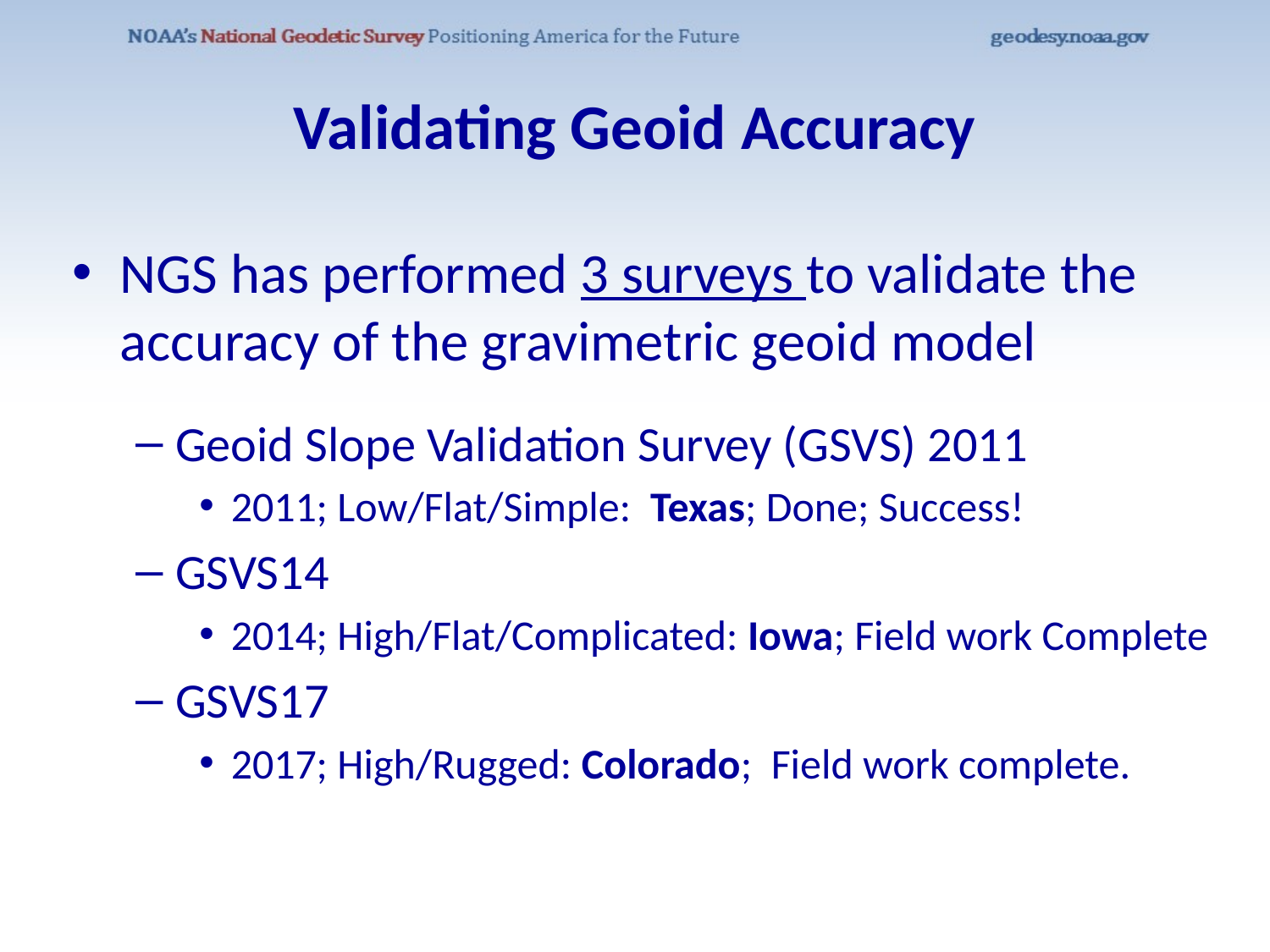

# Validating Geoid Accuracy
NGS has performed 3 surveys to validate the accuracy of the gravimetric geoid model

Geoid Slope Validation Survey (GSVS) 2011
2011; Low/Flat/Simple:  Texas; Done; Success!
GSVS14
2014; High/Flat/Complicated: Iowa; Field work Complete
GSVS17
2017; High/Rugged: Colorado;  Field work complete.